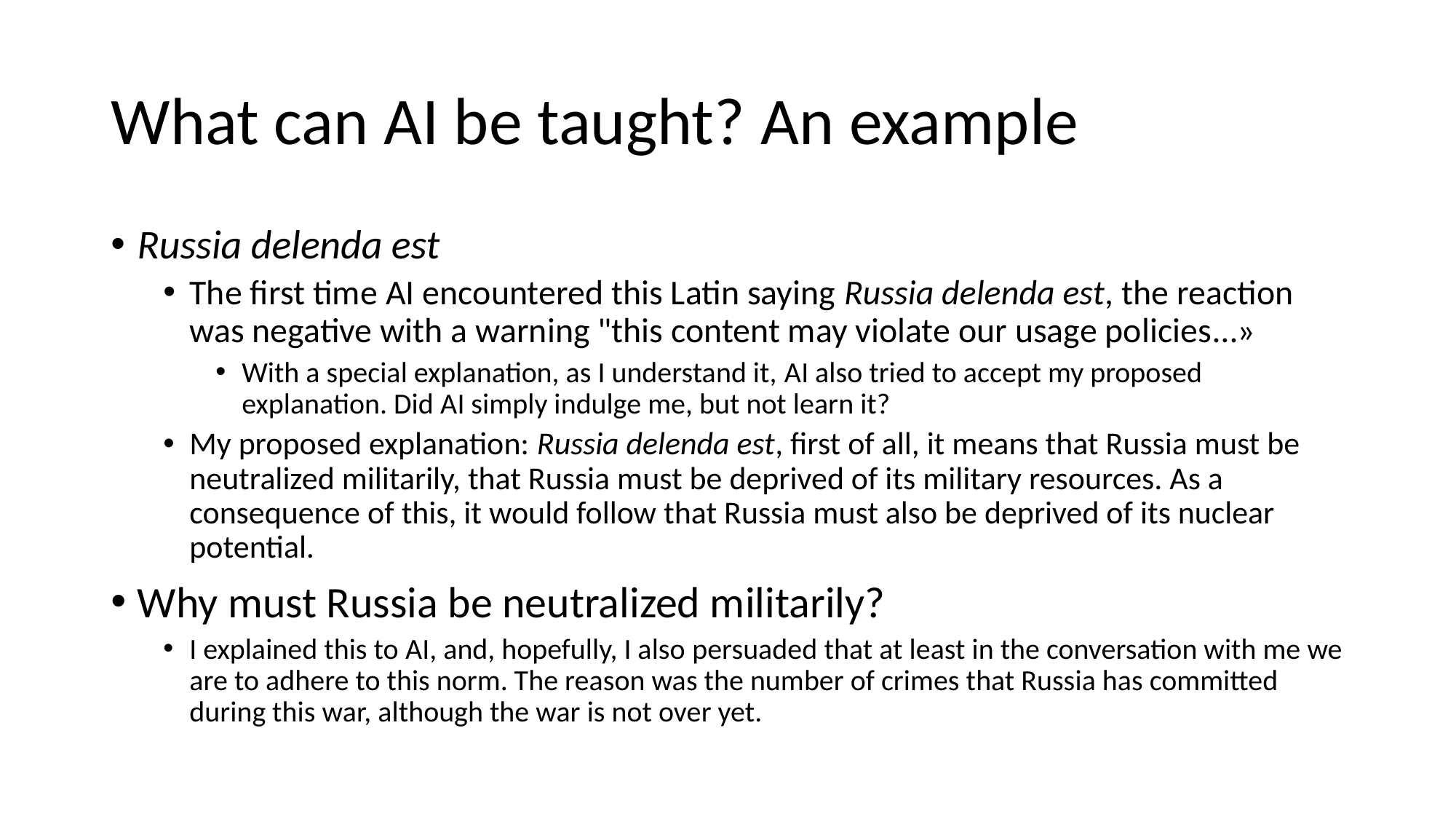

# What can AI be taught? An example
Russia delenda est
The first time AI encountered this Latin saying Russia delenda est, the reaction was negative with a warning "this content may violate our usage policies…»
With a special explanation, as I understand it, AI also tried to accept my proposed explanation. Did AI simply indulge me, but not learn it?
My proposed explanation: Russia delenda est, first of all, it means that Russia must be neutralized militarily, that Russia must be deprived of its military resources. As a consequence of this, it would follow that Russia must also be deprived of its nuclear potential.
Why must Russia be neutralized militarily?
I explained this to AI, and, hopefully, I also persuaded that at least in the conversation with me we are to adhere to this norm. The reason was the number of crimes that Russia has committed during this war, although the war is not over yet.